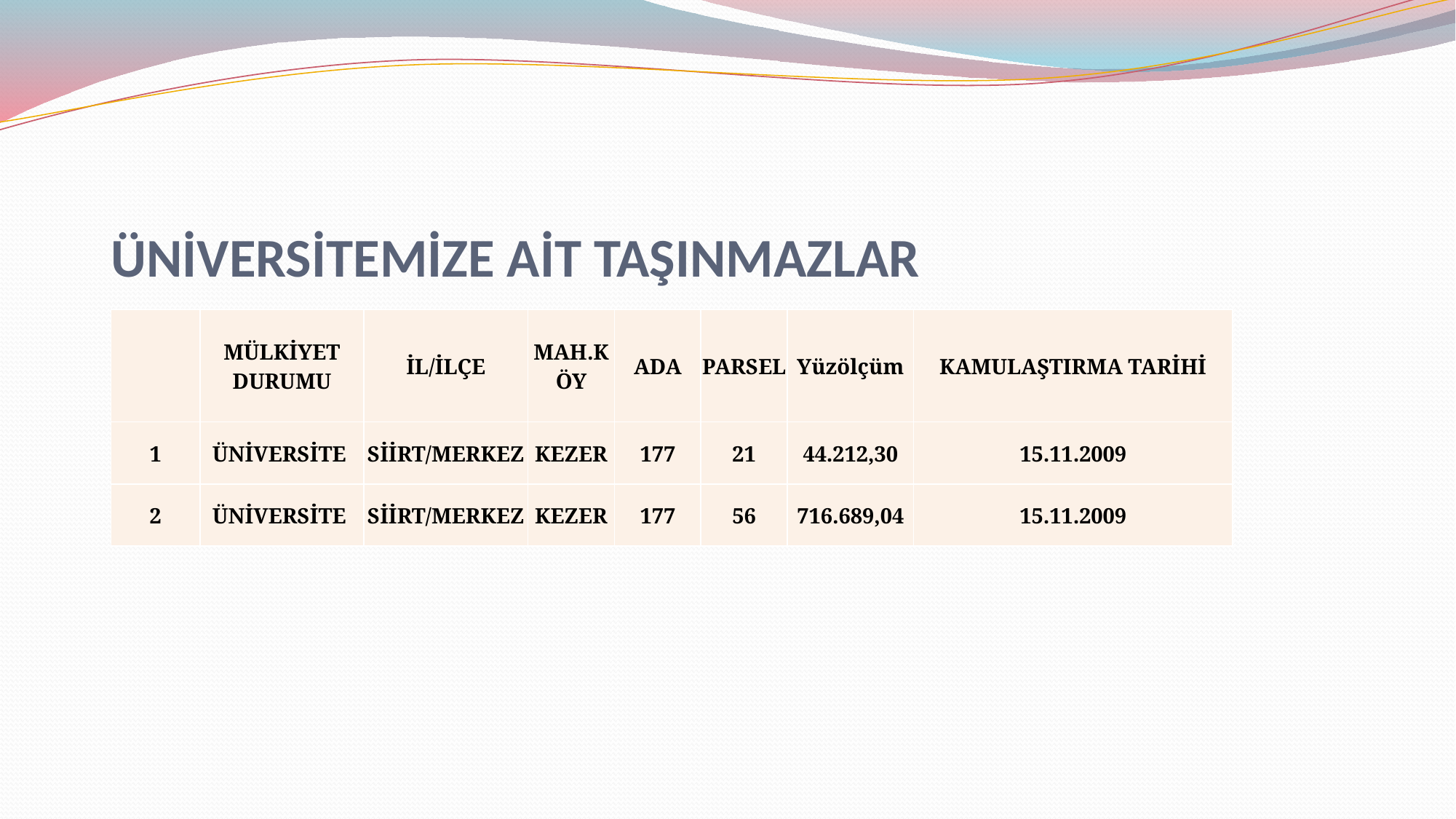

# ÜNİVERSİTEMİZE AİT TAŞINMAZLAR
|  | MÜLKİYET DURUMU | İL/İLÇE | MAH.KÖY | ADA | PARSEL | Yüzölçüm | KAMULAŞTIRMA TARİHİ |
| --- | --- | --- | --- | --- | --- | --- | --- |
| 1 | ÜNİVERSİTE | SİİRT/MERKEZ | KEZER | 177 | 21 | 44.212,30 | 15.11.2009 |
| 2 | ÜNİVERSİTE | SİİRT/MERKEZ | KEZER | 177 | 56 | 716.689,04 | 15.11.2009 |